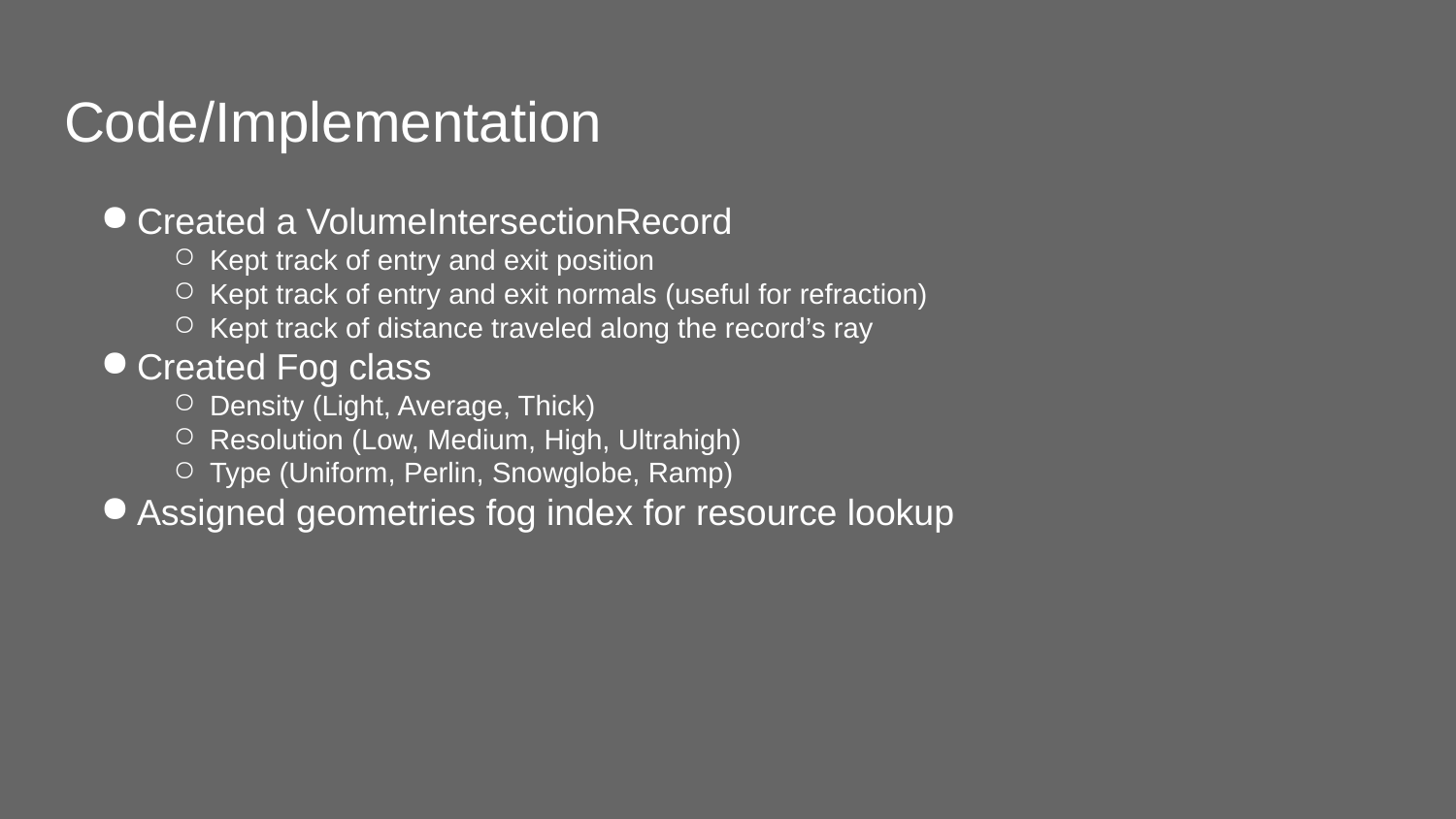

# Code/Implementation
Created a VolumeIntersectionRecord
Kept track of entry and exit position
Kept track of entry and exit normals (useful for refraction)
Kept track of distance traveled along the record’s ray
Created Fog class
Density (Light, Average, Thick)
Resolution (Low, Medium, High, Ultrahigh)
Type (Uniform, Perlin, Snowglobe, Ramp)
Assigned geometries fog index for resource lookup